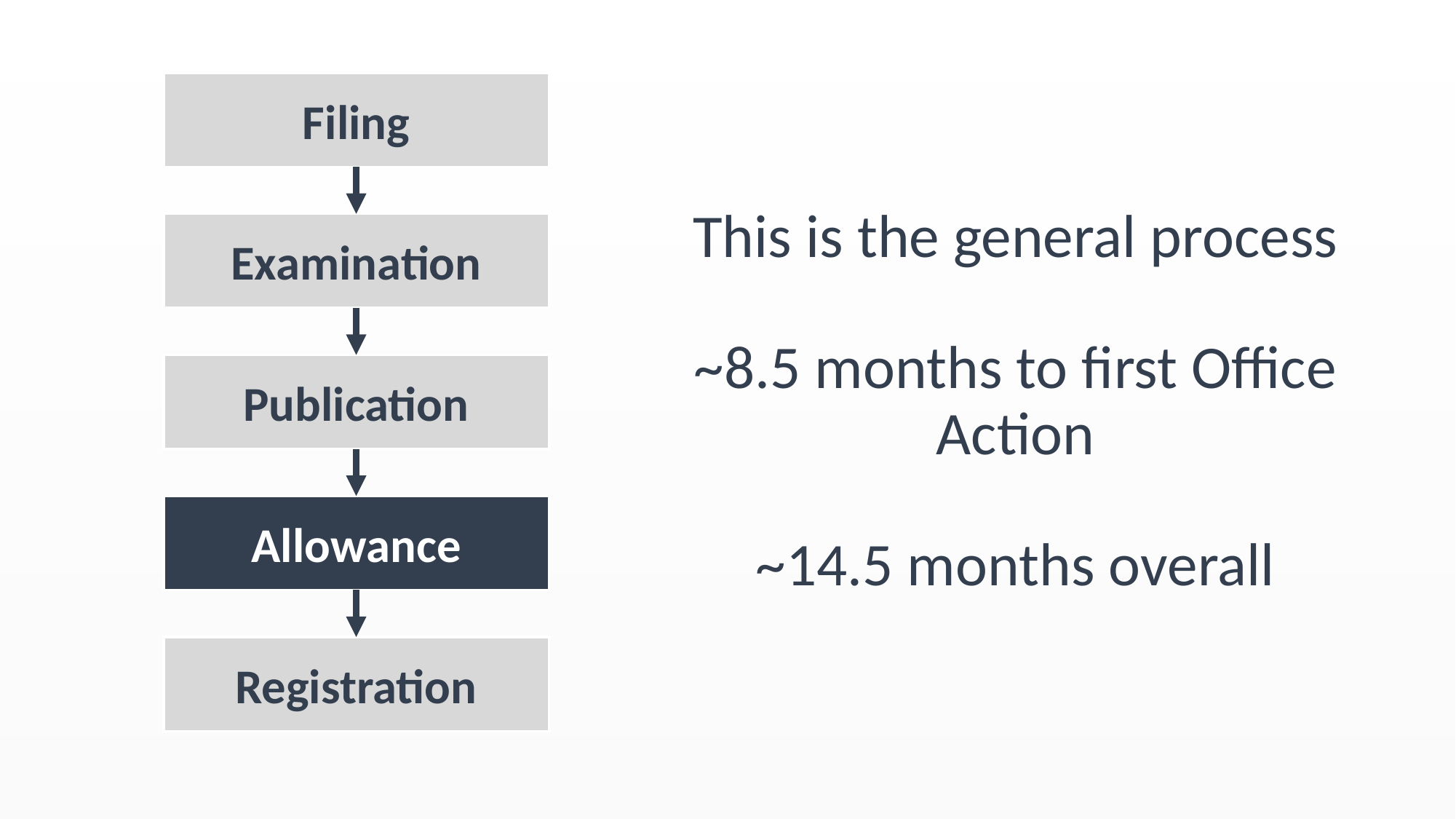

Filing
# This is the general process ~8.5 months to first Office Action ~14.5 months overall
Examination
Publication
Allowance
Registration